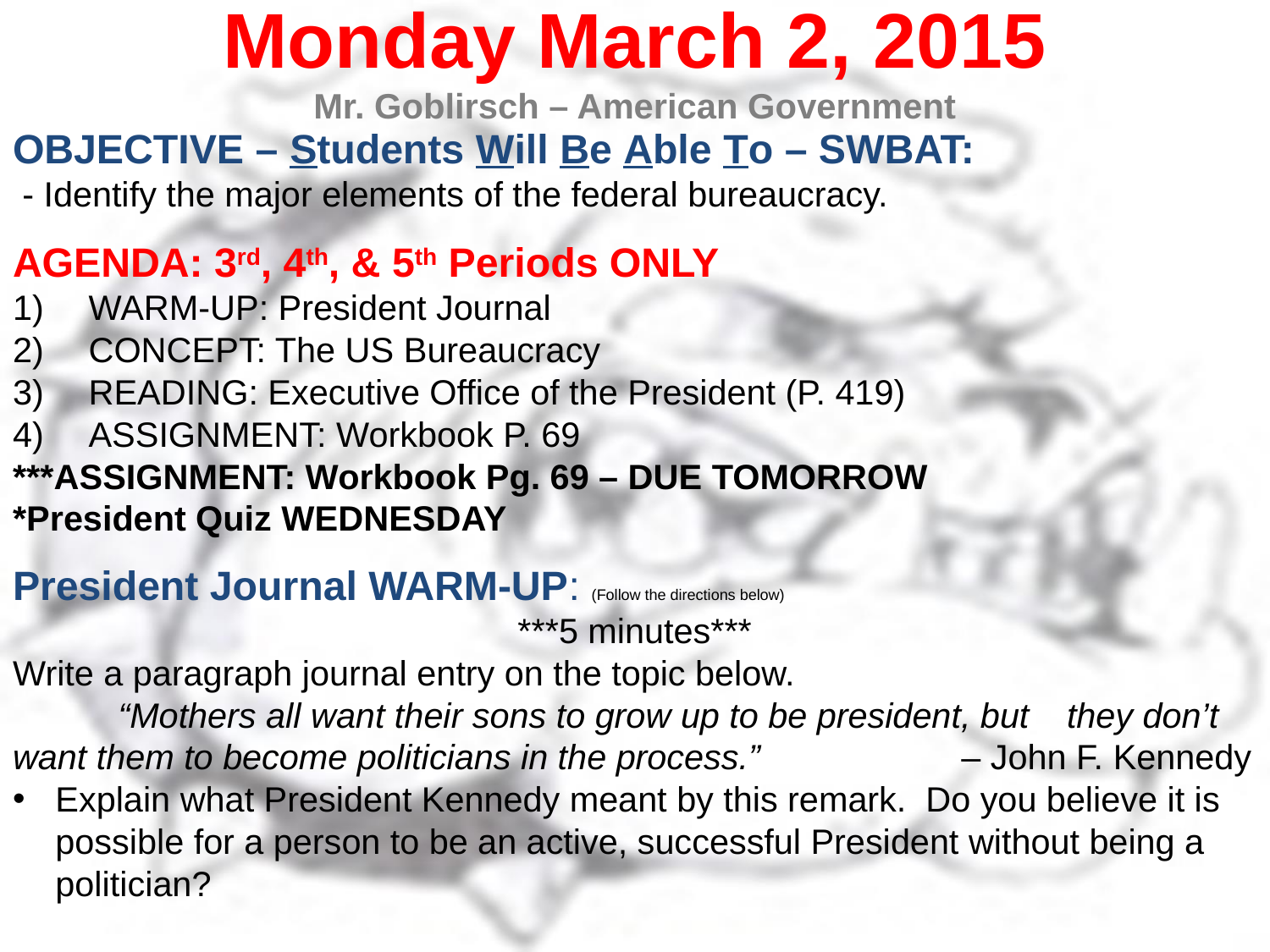

Monday March 2, 2015
Mr. Goblirsch – American Government
OBJECTIVE – Students Will Be Able To – SWBAT:
 - Identify the major elements of the federal bureaucracy.

AGENDA: 3rd, 4th, & 5th Periods ONLY
WARM-UP: President Journal
CONCEPT: The US Bureaucracy
READING: Executive Office of the President (P. 419)
ASSIGNMENT: Workbook P. 69
***ASSIGNMENT: Workbook Pg. 69 – DUE TOMORROW
*President Quiz WEDNESDAY

President Journal WARM-UP: (Follow the directions below)
***5 minutes***
Write a paragraph journal entry on the topic below.
	“Mothers all want their sons to grow up to be president, but 	they don’t want them to become politicians in the process.”               	– John F. Kennedy
Explain what President Kennedy meant by this remark.  Do you believe it is possible for a person to be an active, successful President without being a politician?